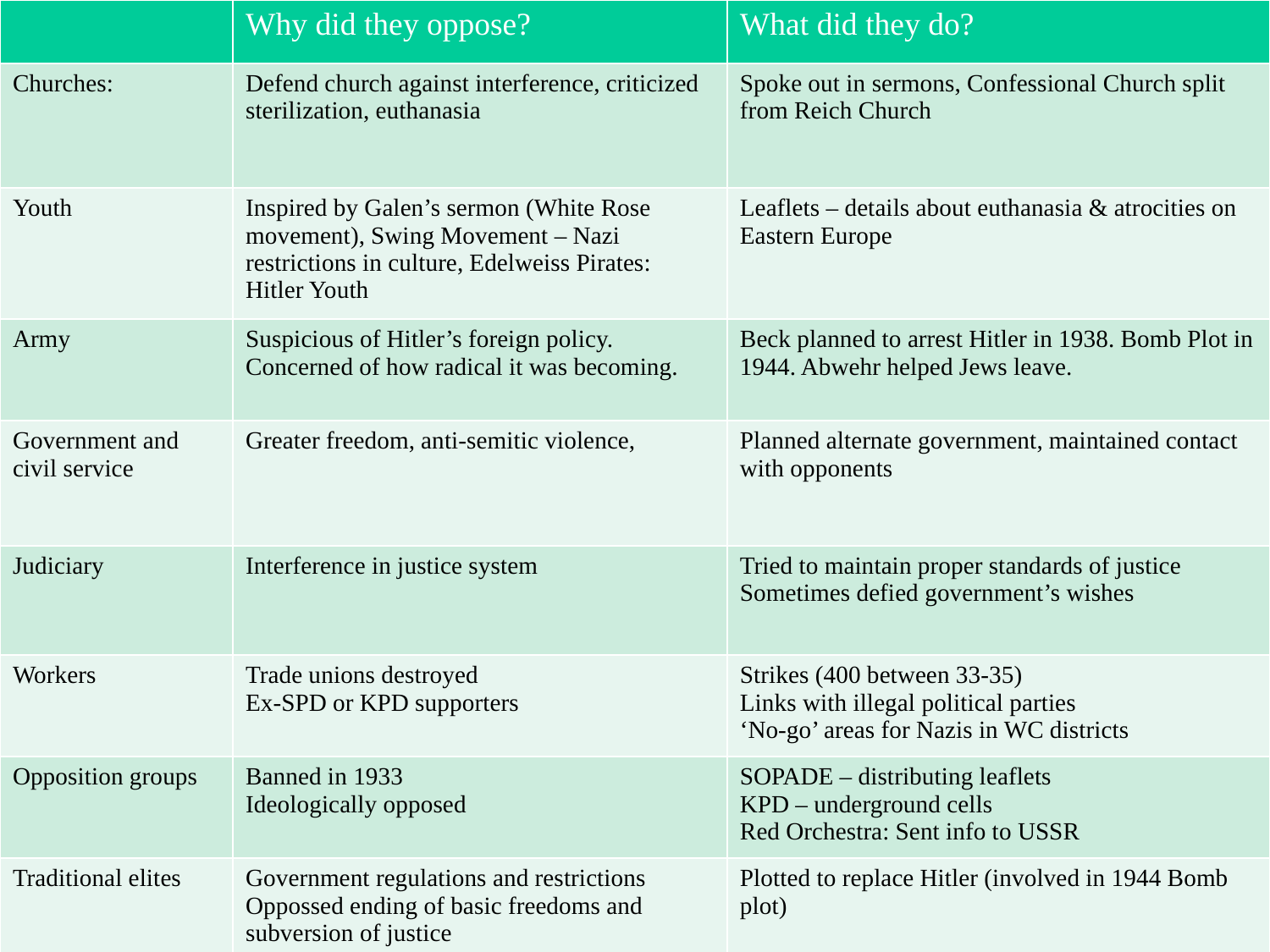

|  | Why did they oppose? | What did they do? |
| --- | --- | --- |
| Churches: | Defend church against interference, criticized sterilization, euthanasia | Spoke out in sermons, Confessional Church split from Reich Church |
| Youth | Inspired by Galen’s sermon (White Rose movement), Swing Movement – Nazi restrictions in culture, Edelweiss Pirates: Hitler Youth | Leaflets – details about euthanasia & atrocities on Eastern Europe |
| Army | Suspicious of Hitler’s foreign policy. Concerned of how radical it was becoming. | Beck planned to arrest Hitler in 1938. Bomb Plot in 1944. Abwehr helped Jews leave. |
| Government and civil service | Greater freedom, anti-semitic violence, | Planned alternate government, maintained contact with opponents |
| Judiciary | Interference in justice system | Tried to maintain proper standards of justice Sometimes defied government’s wishes |
| Workers | Trade unions destroyed Ex-SPD or KPD supporters | Strikes (400 between 33-35) Links with illegal political parties ‘No-go’ areas for Nazis in WC districts |
| Opposition groups | Banned in 1933 Ideologically opposed | SOPADE – distributing leaflets KPD – underground cells Red Orchestra: Sent info to USSR |
| Traditional elites | Government regulations and restrictions Oppossed ending of basic freedoms and subversion of justice | Plotted to replace Hitler (involved in 1944 Bomb plot) |
# Why did groups resist?